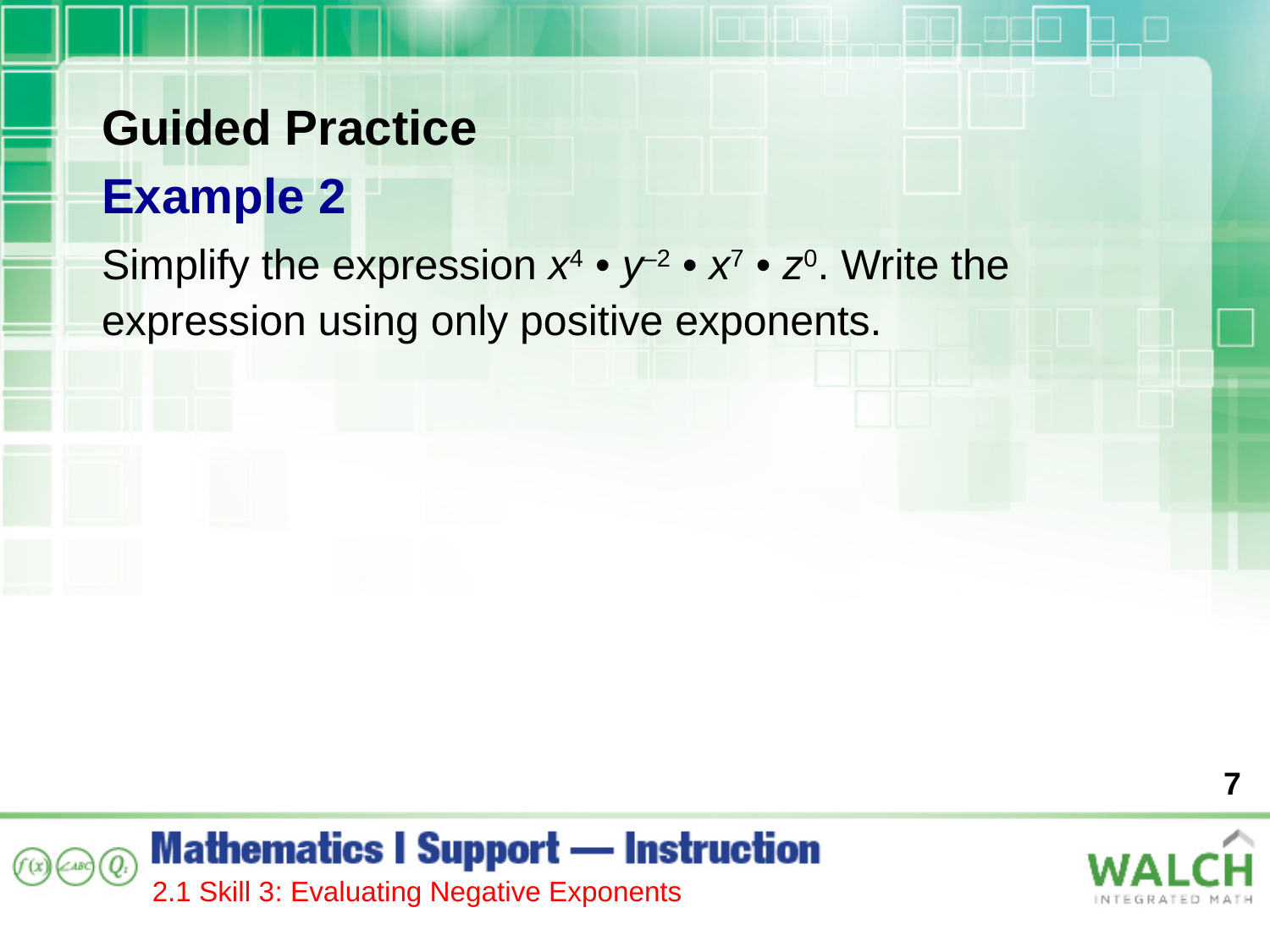

Guided Practice
Example 2
Simplify the expression x4 • y–2 • x7 • z0. Write the expression using only positive exponents.
7
2.1 Skill 3: Evaluating Negative Exponents